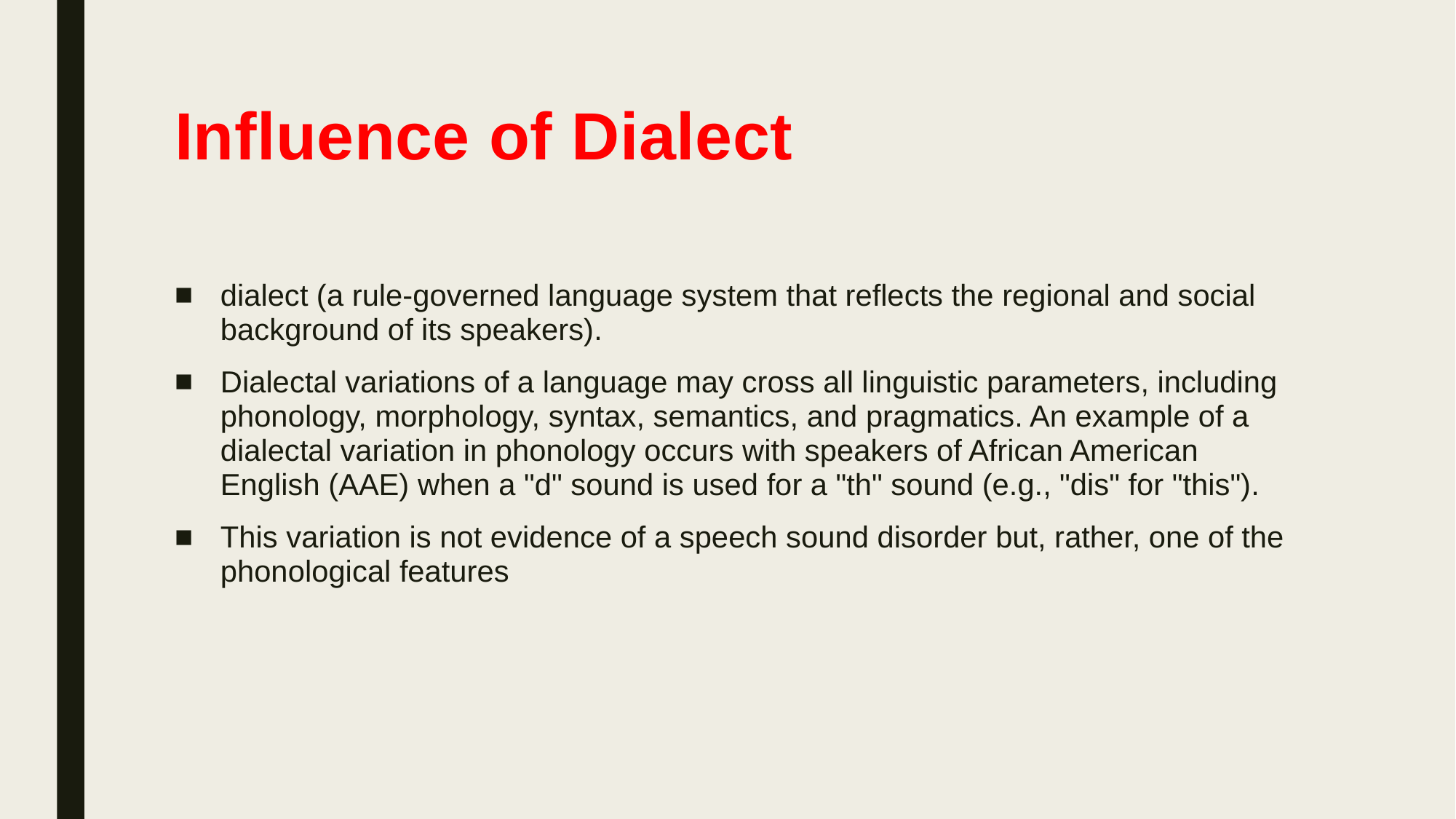

# Influence of Dialect
dialect (a rule-governed language system that reflects the regional and social background of its speakers).
Dialectal variations of a language may cross all linguistic parameters, including phonology, morphology, syntax, semantics, and pragmatics. An example of a dialectal variation in phonology occurs with speakers of African American English (AAE) when a "d" sound is used for a "th" sound (e.g., "dis" for "this").
This variation is not evidence of a speech sound disorder but, rather, one of the phonological features